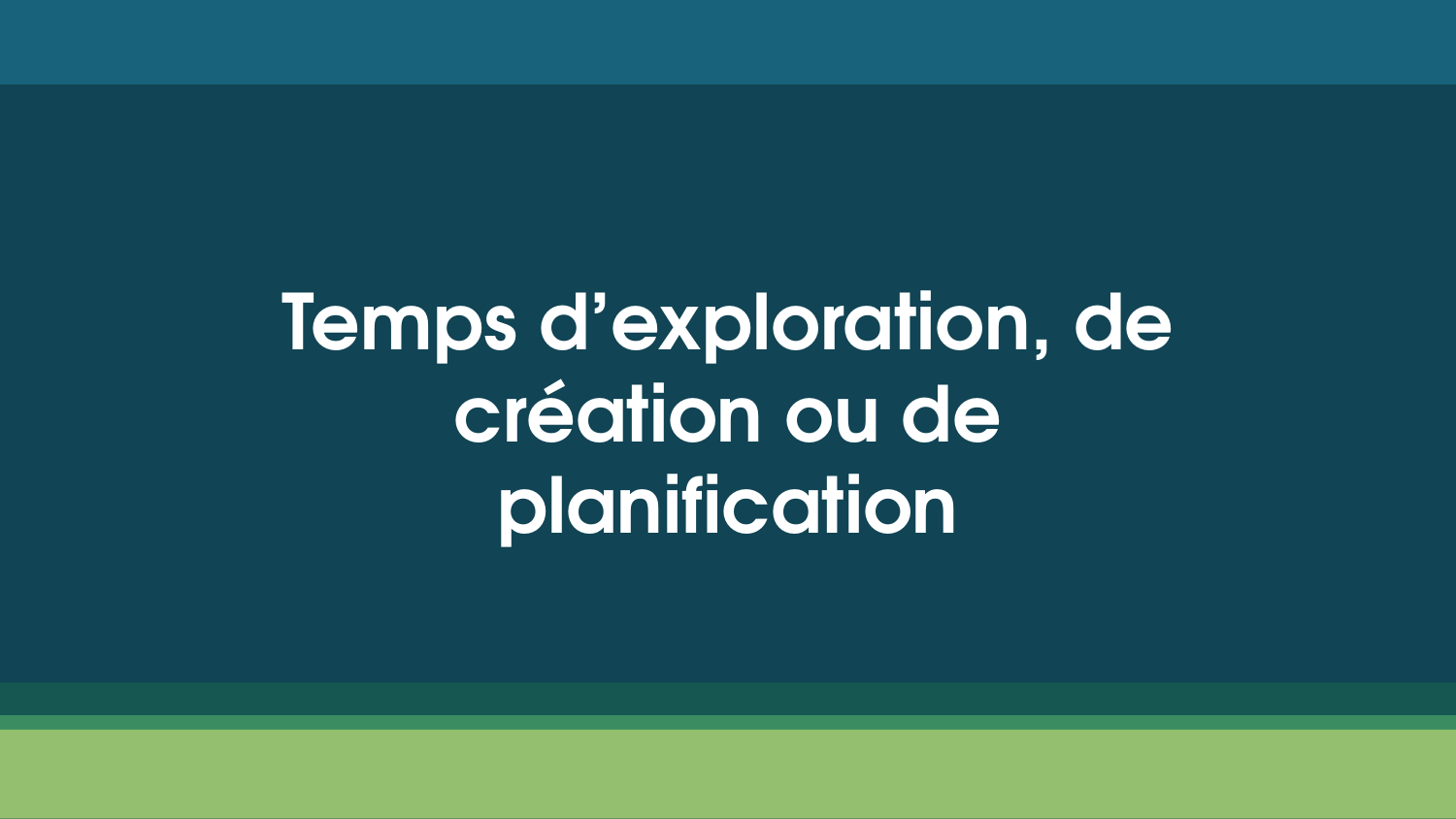

# Temps d’exploration, de création ou de planification